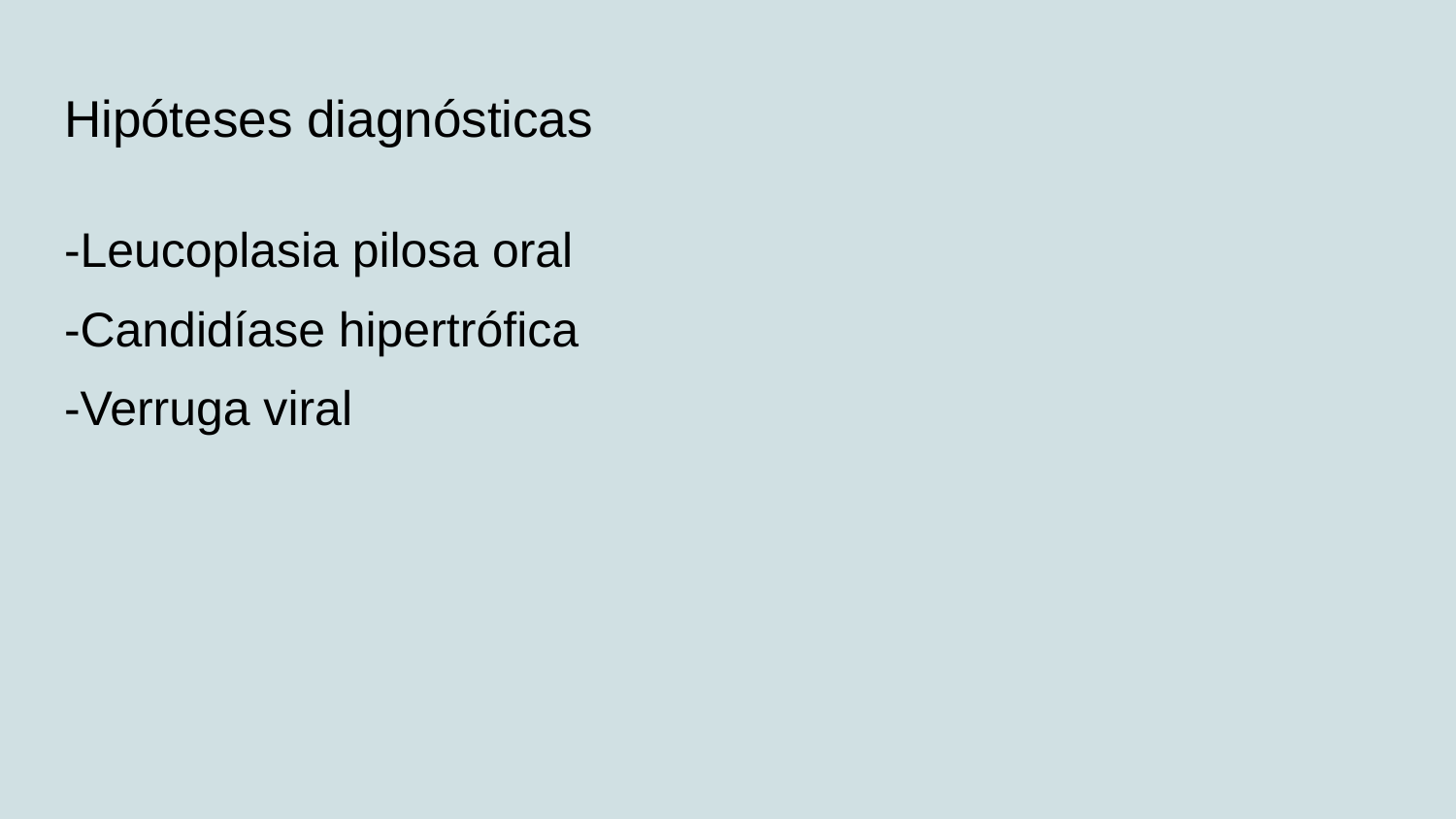

# Hipóteses diagnósticas
-Leucoplasia pilosa oral
-Candidíase hipertrófica
-Verruga viral